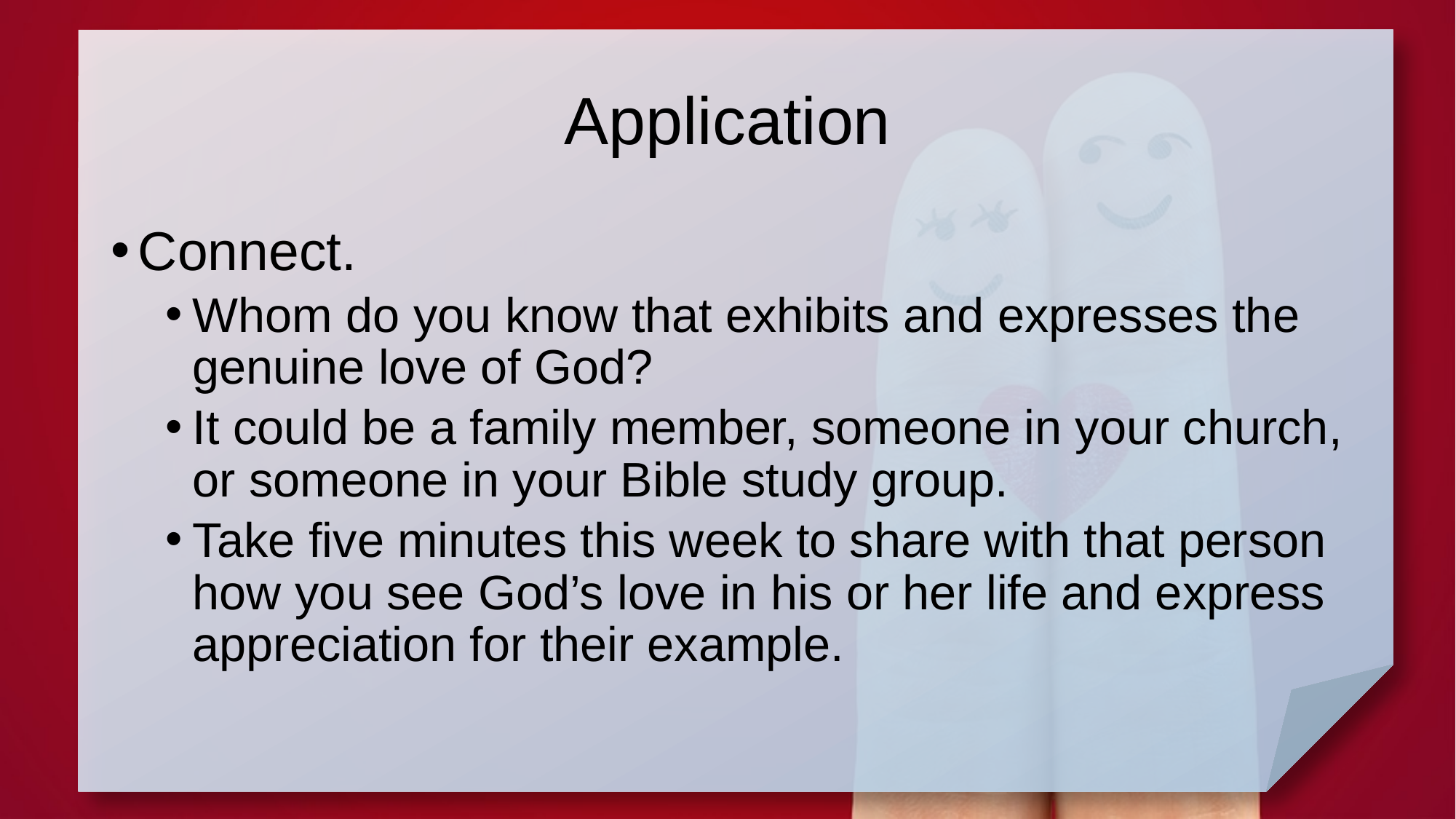

# Application
Connect.
Whom do you know that exhibits and expresses the genuine love of God?
It could be a family member, someone in your church, or someone in your Bible study group.
Take five minutes this week to share with that person how you see God’s love in his or her life and express appreciation for their example.